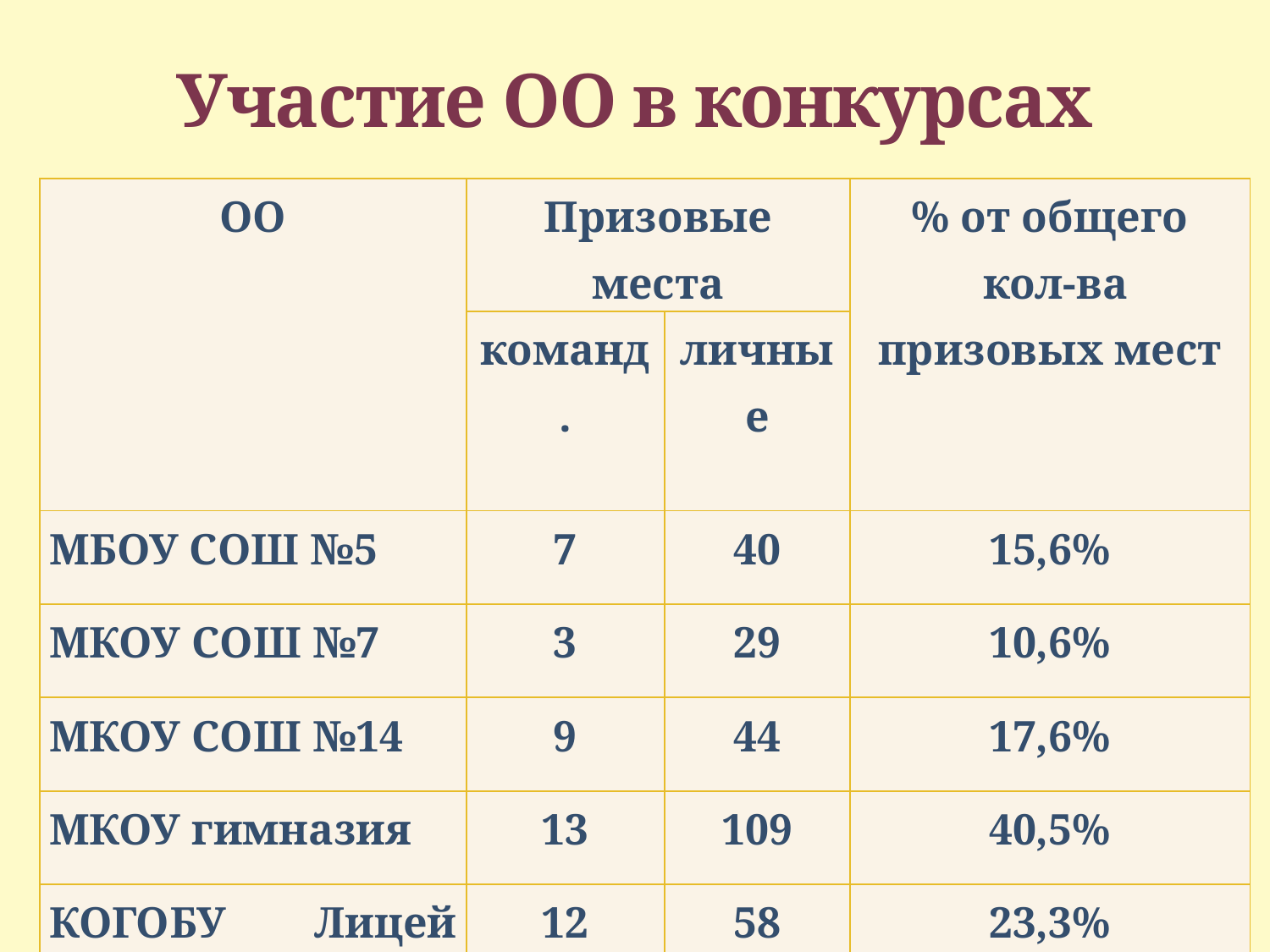

# Участие ОО в конкурсах
| ОО | Призовые места |  | % от общего кол-ва призовых мест |
| --- | --- | --- | --- |
|  | команд. | личные |  |
| МБОУ СОШ №5 | 7 | 40 | 15,6% |
| МКОУ СОШ №7 | 3 | 29 | 10,6% |
| МКОУ СОШ №14 | 9 | 44 | 17,6% |
| МКОУ гимназия | 13 | 109 | 40,5% |
| КОГОБУ Лицей №9 | 12 | 58 | 23,3% |